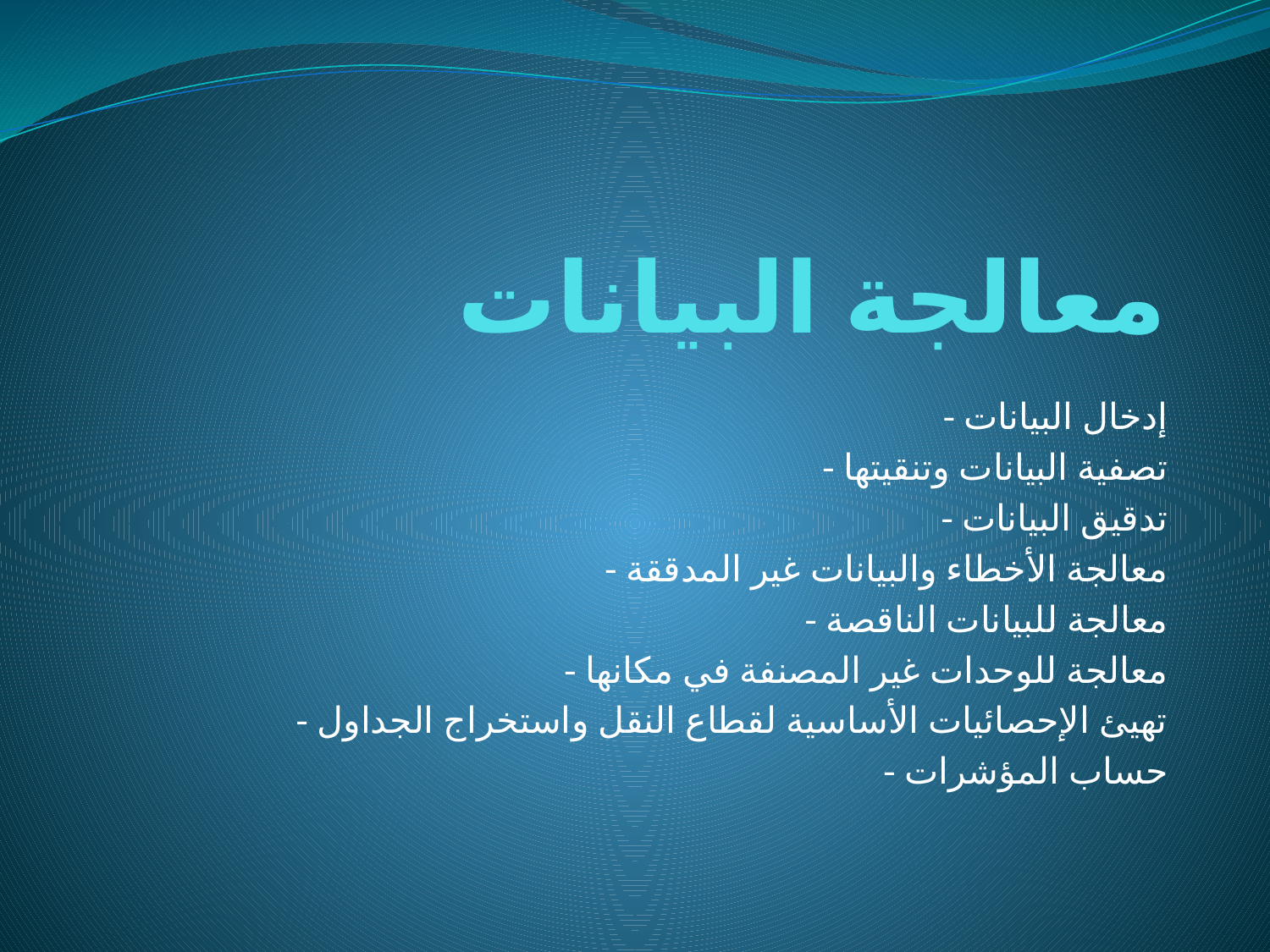

# معالجة البيانات
- إدخال البيانات
- تصفية البيانات وتنقيتها
- تدقيق البيانات
- معالجة الأخطاء والبيانات غير المدققة
- معالجة للبيانات الناقصة
- معالجة للوحدات غير المصنفة في مكانها
- تهيئ الإحصائيات الأساسية لقطاع النقل واستخراج الجداول
- حساب المؤشرات